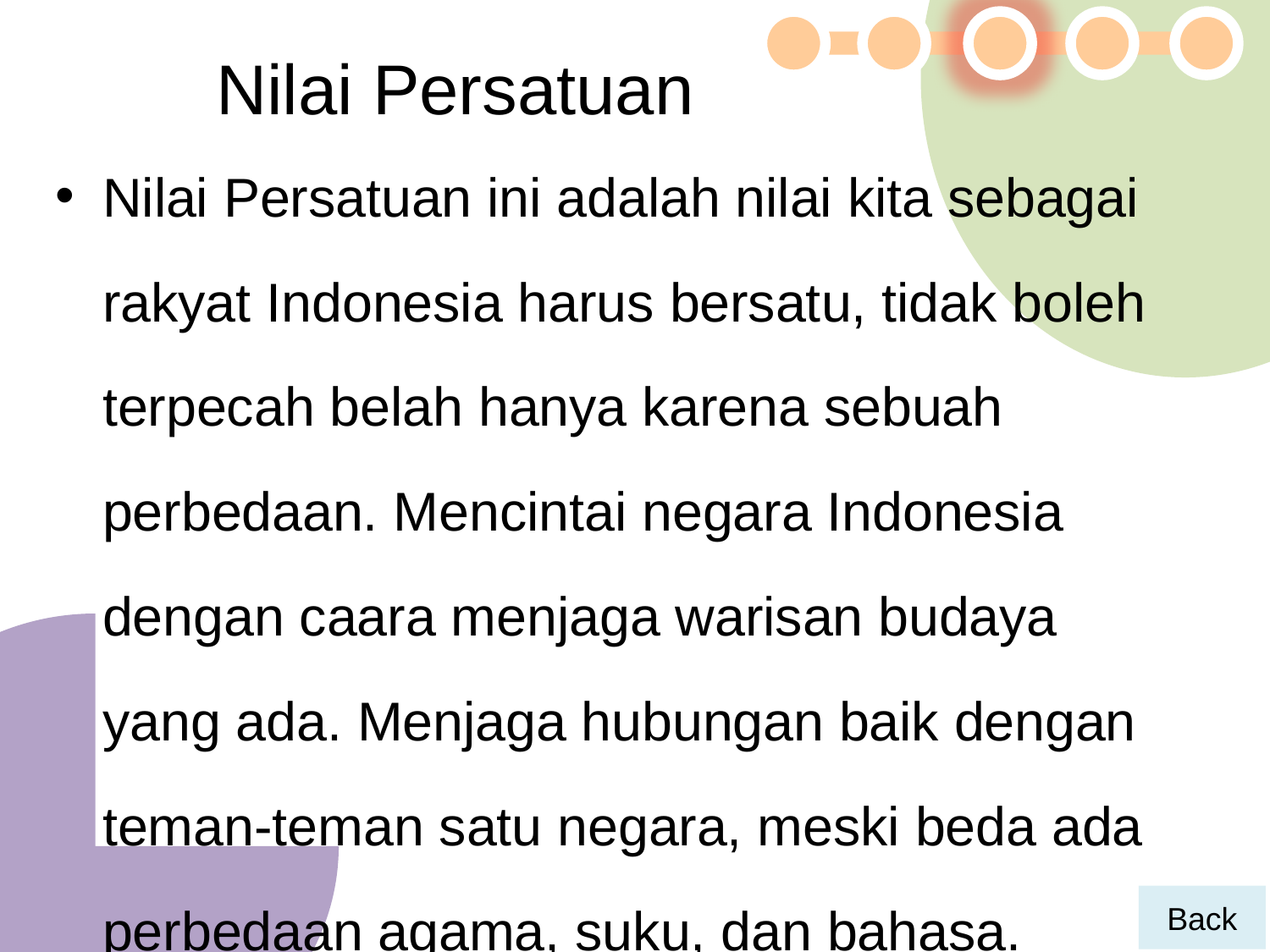

# Nilai Persatuan

Nilai Persatuan ini adalah nilai kita sebagai rakyat Indonesia harus bersatu, tidak boleh terpecah belah hanya karena sebuah perbedaan. Mencintai negara Indonesia dengan caara menjaga warisan budaya yang ada. Menjaga hubungan baik dengan teman-teman satu negara, meski beda ada perbedaan agama, suku, dan bahasa. Mencintai tanah air. Rela berkorban demi bangsa. Mencintai produk dalam negeri.

Back